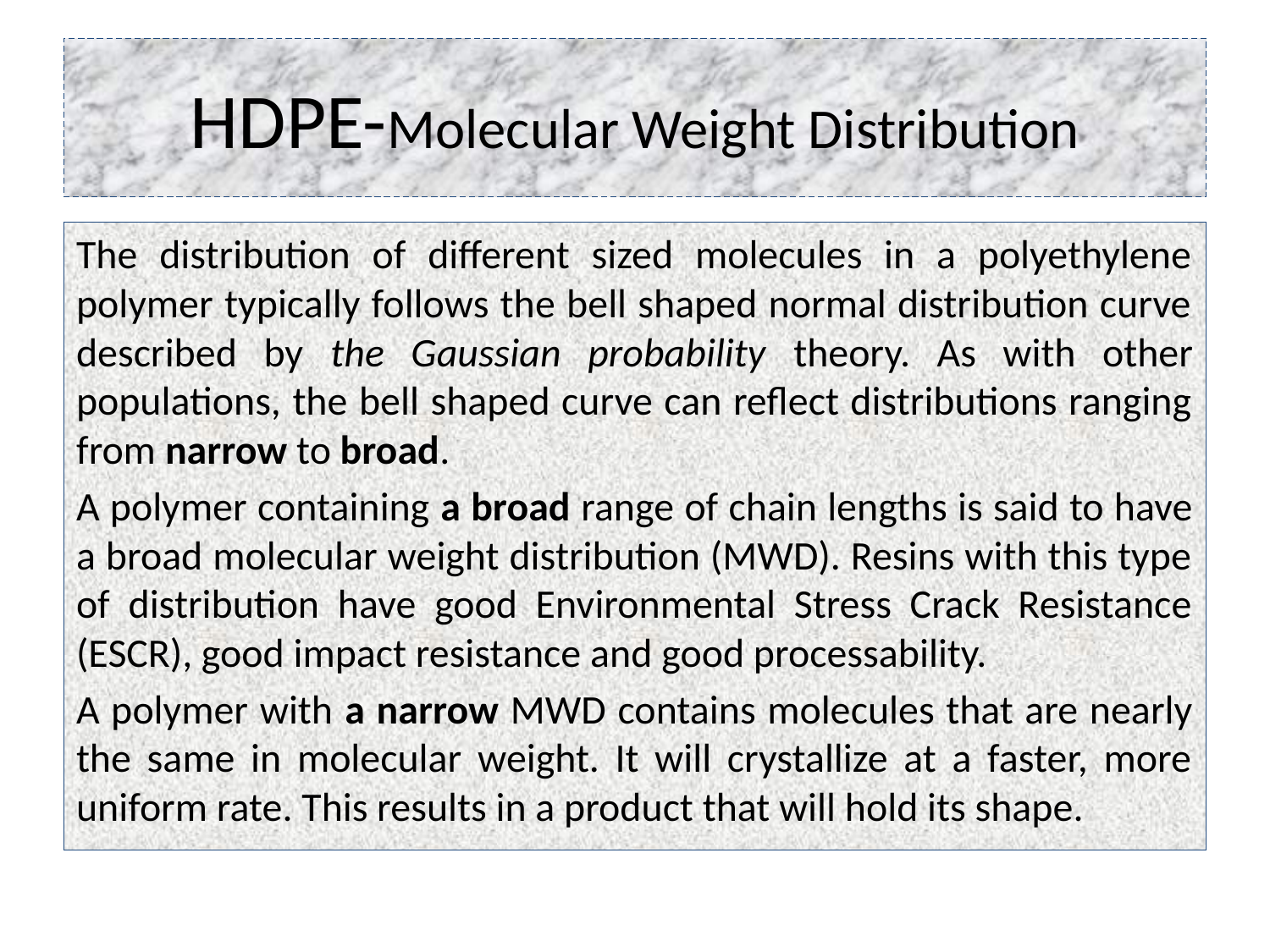

# HDPE-Molecular Weight Distribution
The distribution of different sized molecules in a polyethylene polymer typically follows the bell shaped normal distribution curve described by the Gaussian probability theory. As with other populations, the bell shaped curve can reflect distributions ranging from narrow to broad.
A polymer containing a broad range of chain lengths is said to have a broad molecular weight distribution (MWD). Resins with this type of distribution have good Environmental Stress Crack Resistance (ESCR), good impact resistance and good processability.
A polymer with a narrow MWD contains molecules that are nearly the same in molecular weight. It will crystallize at a faster, more uniform rate. This results in a product that will hold its shape.